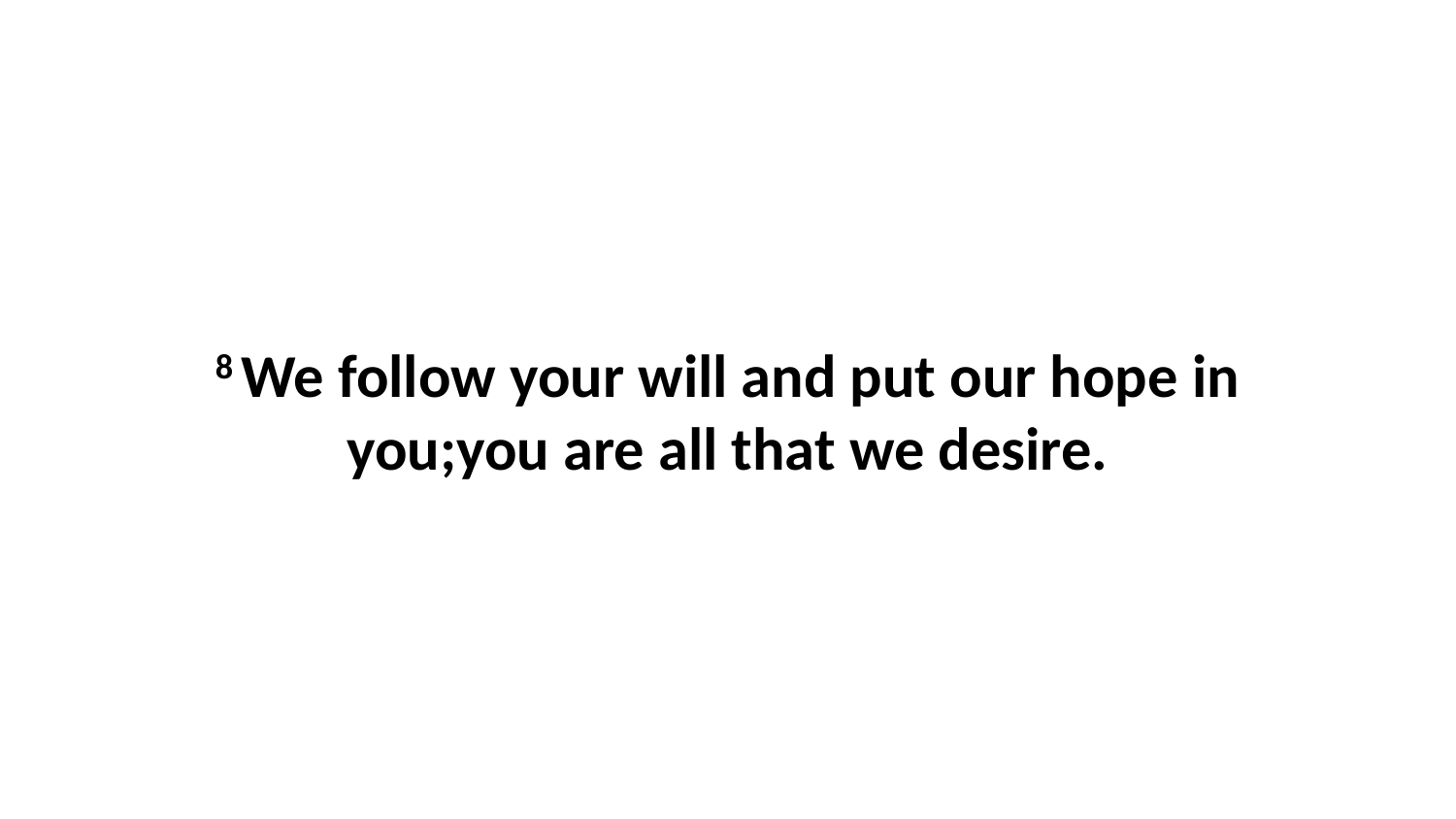

8 We follow your will and put our hope in you;you are all that we desire.